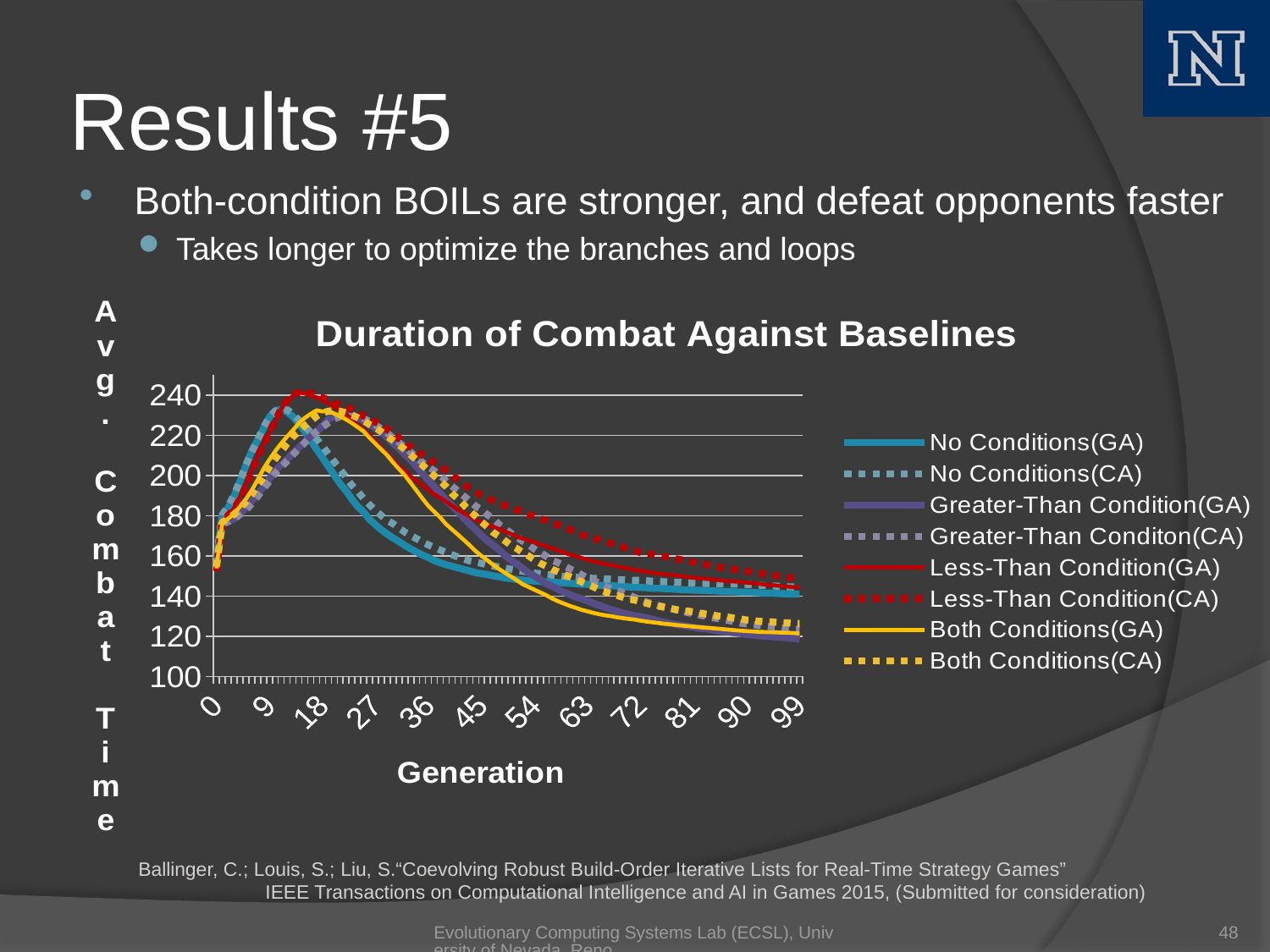

# Results #5
Both-condition BOILs are stronger, and defeat opponents faster
Takes longer to optimize the branches and loops

### Chart: Duration of Combat Against Baselines

| Category | No Conditions(GA)  | No Conditions(CA) | Greater-Than Condition(GA) | Greater-Than Conditon(CA) | Less-Than Condition(GA) | Less-Than Condition(CA) | Both Conditions(GA) | Both Conditions(CA) |
|---|---|---|---|---|---|---|---|---|
| 0.0 | 158.52 | 159.43 | 156.52 | 155.55 | 152.45 | 152.53 | 153.83 | 154.64 |
| 1.0 | 179.94 | 180.6 | 176.09 | 175.99 | 177.76 | 177.62 | 176.85 | 176.91 |
| 2.0 | 184.07 | 184.8 | 177.18 | 177.06 | 180.25 | 180.25 | 178.66 | 178.58 |
| 3.0 | 189.87 | 190.54 | 178.52 | 178.42 | 183.9 | 183.72 | 181.1 | 180.82 |
| 4.0 | 197.19 | 197.65 | 180.94 | 180.69 | 189.34 | 188.29 | 184.64 | 183.79 |
| 5.0 | 205.03 | 205.44 | 184.16 | 182.96 | 195.62 | 194.37 | 188.29 | 187.04 |
| 6.0 | 212.3 | 211.85 | 187.4 | 185.97 | 203.0 | 201.92 | 192.8 | 190.83 |
| 7.0 | 217.73 | 217.95 | 190.68 | 189.62 | 209.84 | 209.3 | 197.94 | 195.22 |
| 8.0 | 223.66 | 224.12 | 194.58 | 193.54 | 215.45 | 215.3 | 203.47 | 199.4 |
| 9.0 | 229.25 | 229.37 | 198.49 | 197.36 | 221.43 | 221.83 | 208.07 | 204.4 |
| 10.0 | 232.44 | 232.15 | 202.58 | 201.37 | 227.01 | 227.55 | 212.27 | 208.46 |
| 11.0 | 232.89 | 232.98 | 205.46 | 204.22 | 233.32 | 233.22 | 216.08 | 212.11 |
| 12.0 | 231.83 | 232.84 | 208.23 | 207.36 | 237.18 | 237.43 | 219.48 | 216.0 |
| 13.0 | 229.28 | 230.61 | 211.23 | 210.48 | 239.81 | 240.59 | 222.74 | 219.49 |
| 14.0 | 225.91 | 227.6 | 213.97 | 213.44 | 241.34 | 241.45 | 226.12 | 222.03 |
| 15.0 | 222.11 | 224.63 | 216.77 | 216.37 | 240.95 | 241.51 | 228.77 | 224.85 |
| 16.0 | 217.68 | 221.53 | 219.64 | 219.47 | 239.72 | 241.07 | 230.75 | 227.17 |
| 17.0 | 213.12 | 218.32 | 221.92 | 221.99 | 238.95 | 239.6 | 232.51 | 229.67 |
| 18.0 | 208.94 | 214.76 | 224.83 | 224.29 | 237.76 | 238.81 | 231.99 | 231.3 |
| 19.0 | 204.62 | 210.79 | 227.97 | 226.34 | 236.06 | 237.78 | 232.21 | 232.08 |
| 20.0 | 200.24 | 206.9 | 229.55 | 228.37 | 234.4 | 236.28 | 230.91 | 232.44 |
| 21.0 | 195.91 | 203.2 | 230.49 | 229.3 | 232.78 | 235.23 | 229.49 | 232.04 |
| 22.0 | 192.5 | 199.17 | 230.51 | 229.35 | 230.4 | 234.09 | 227.98 | 231.26 |
| 23.0 | 188.2 | 195.12 | 229.99 | 229.43 | 228.15 | 232.92 | 226.15 | 230.16 |
| 24.0 | 184.59 | 192.07 | 228.8 | 229.45 | 225.3 | 231.35 | 224.12 | 228.83 |
| 25.0 | 181.78 | 188.56 | 227.17 | 228.43 | 222.77 | 229.76 | 222.05 | 227.34 |
| 26.0 | 178.23 | 185.5 | 225.74 | 226.95 | 220.19 | 228.47 | 218.87 | 225.38 |
| 27.0 | 175.57 | 182.51 | 223.53 | 225.17 | 217.09 | 226.75 | 215.89 | 223.84 |
| 28.0 | 173.07 | 180.1 | 221.49 | 223.23 | 213.82 | 224.94 | 213.02 | 221.86 |
| 29.0 | 170.9 | 177.69 | 219.15 | 221.2 | 210.94 | 223.03 | 210.09 | 219.44 |
| 30.0 | 168.92 | 176.04 | 216.08 | 218.73 | 207.71 | 220.78 | 206.56 | 217.55 |
| 31.0 | 167.17 | 173.82 | 213.46 | 216.49 | 204.75 | 218.63 | 203.32 | 215.26 |
| 32.0 | 165.21 | 171.89 | 210.5 | 213.95 | 202.29 | 216.33 | 200.15 | 212.98 |
| 33.0 | 163.56 | 170.11 | 207.76 | 211.57 | 199.49 | 214.17 | 196.28 | 210.29 |
| 34.0 | 161.95 | 168.59 | 204.28 | 208.98 | 197.48 | 212.15 | 192.45 | 207.72 |
| 35.0 | 160.44 | 166.88 | 201.11 | 206.51 | 195.07 | 210.07 | 188.54 | 205.19 |
| 36.0 | 159.25 | 165.5 | 197.71 | 204.31 | 192.85 | 208.01 | 184.89 | 202.43 |
| 37.0 | 157.7 | 164.23 | 194.53 | 202.35 | 190.58 | 206.56 | 182.0 | 199.83 |
| 38.0 | 156.63 | 162.97 | 191.13 | 200.04 | 188.94 | 204.88 | 179.13 | 197.35 |
| 39.0 | 155.67 | 161.76 | 187.77 | 197.34 | 187.06 | 202.41 | 175.77 | 194.51 |
| 40.0 | 154.9 | 160.65 | 184.99 | 194.75 | 185.01 | 200.1 | 173.21 | 191.05 |
| 41.0 | 154.08 | 159.51 | 181.98 | 192.27 | 183.05 | 198.1 | 170.65 | 188.41 |
| 42.0 | 153.33 | 158.51 | 178.9 | 189.86 | 181.47 | 195.6 | 167.97 | 185.42 |
| 43.0 | 152.54 | 157.56 | 175.77 | 187.31 | 179.78 | 193.51 | 165.3 | 182.43 |
| 44.0 | 151.74 | 156.97 | 173.17 | 184.81 | 178.12 | 191.76 | 162.42 | 179.82 |
| 45.0 | 151.21 | 156.36 | 170.19 | 183.03 | 176.61 | 190.26 | 160.05 | 176.97 |
| 46.0 | 150.77 | 155.65 | 167.68 | 180.54 | 175.62 | 189.08 | 157.87 | 174.47 |
| 47.0 | 150.13 | 155.04 | 165.36 | 178.63 | 174.47 | 187.37 | 155.57 | 171.66 |
| 48.0 | 149.66 | 154.52 | 163.09 | 175.67 | 173.43 | 186.09 | 153.46 | 169.79 |
| 49.0 | 149.11 | 154.02 | 160.31 | 173.59 | 172.15 | 185.07 | 151.62 | 167.56 |
| 50.0 | 148.67 | 153.42 | 157.91 | 171.43 | 170.99 | 184.26 | 149.81 | 165.32 |
| 51.0 | 148.32 | 152.93 | 156.04 | 169.28 | 169.67 | 183.02 | 147.94 | 163.73 |
| 52.0 | 148.0 | 152.41 | 153.96 | 167.39 | 168.66 | 181.89 | 145.93 | 161.7 |
| 53.0 | 147.77 | 151.93 | 151.67 | 165.65 | 167.73 | 180.74 | 144.58 | 160.01 |
| 54.0 | 147.57 | 151.45 | 150.02 | 163.38 | 166.73 | 179.59 | 143.18 | 158.11 |
| 55.0 | 147.34 | 151.16 | 148.21 | 161.68 | 165.85 | 178.47 | 141.85 | 156.32 |
| 56.0 | 147.14 | 150.84 | 146.18 | 159.86 | 164.83 | 177.62 | 140.48 | 154.98 |
| 57.0 | 146.93 | 150.48 | 145.04 | 157.75 | 163.9 | 176.39 | 138.83 | 153.31 |
| 58.0 | 146.77 | 150.11 | 143.36 | 156.65 | 162.75 | 175.49 | 137.46 | 152.17 |
| 59.0 | 146.6 | 149.82 | 141.95 | 155.16 | 161.71 | 174.36 | 136.29 | 150.7 |
| 60.0 | 146.42 | 149.68 | 140.85 | 153.61 | 160.72 | 173.19 | 135.18 | 149.64 |
| 61.0 | 146.25 | 149.38 | 139.62 | 152.2 | 159.92 | 171.95 | 134.21 | 148.45 |
| 62.0 | 145.98 | 149.21 | 138.75 | 150.66 | 158.99 | 170.59 | 133.22 | 147.11 |
| 63.0 | 145.85 | 149.05 | 137.68 | 148.99 | 158.08 | 169.74 | 132.44 | 145.84 |
| 64.0 | 145.62 | 148.83 | 136.46 | 147.79 | 157.25 | 168.81 | 131.66 | 144.65 |
| 65.0 | 145.42 | 148.74 | 135.51 | 146.47 | 156.68 | 168.16 | 131.02 | 143.15 |
| 66.0 | 145.32 | 148.55 | 134.31 | 144.97 | 156.05 | 167.21 | 130.48 | 142.13 |
| 67.0 | 145.22 | 148.51 | 133.36 | 143.68 | 155.49 | 166.18 | 130.08 | 141.13 |
| 68.0 | 145.0 | 148.26 | 132.52 | 142.82 | 154.87 | 165.35 | 129.51 | 140.4 |
| 69.0 | 144.84 | 148.13 | 131.65 | 141.8 | 154.29 | 164.47 | 129.09 | 139.46 |
| 70.0 | 144.64 | 147.98 | 130.85 | 140.61 | 153.74 | 163.6 | 128.67 | 138.58 |
| 71.0 | 144.43 | 147.9 | 130.26 | 139.36 | 153.12 | 162.6 | 128.37 | 138.05 |
| 72.0 | 144.33 | 147.86 | 129.77 | 138.2 | 152.61 | 161.73 | 127.81 | 137.2 |
| 73.0 | 144.2 | 147.67 | 129.21 | 137.06 | 152.17 | 161.3 | 127.39 | 136.51 |
| 74.0 | 144.02 | 147.39 | 128.45 | 136.25 | 151.68 | 160.83 | 127.02 | 135.76 |
| 75.0 | 143.88 | 147.26 | 127.73 | 135.32 | 151.26 | 160.14 | 126.66 | 135.13 |
| 76.0 | 143.74 | 147.19 | 127.04 | 134.75 | 150.91 | 159.78 | 126.27 | 134.49 |
| 77.0 | 143.61 | 147.06 | 126.48 | 134.01 | 150.65 | 159.22 | 126.06 | 133.88 |
| 78.0 | 143.44 | 146.98 | 125.92 | 133.2 | 150.31 | 158.58 | 125.68 | 133.37 |
| 79.0 | 143.27 | 146.8 | 125.49 | 132.63 | 149.98 | 158.05 | 125.4 | 132.92 |
| 80.0 | 143.15 | 146.7 | 124.96 | 131.84 | 149.53 | 157.5 | 125.13 | 132.58 |
| 81.0 | 143.01 | 146.55 | 124.52 | 131.31 | 149.25 | 156.92 | 124.83 | 132.14 |
| 82.0 | 142.91 | 146.48 | 124.08 | 130.6 | 148.93 | 156.25 | 124.57 | 131.64 |
| 83.0 | 142.85 | 146.39 | 123.76 | 130.06 | 148.64 | 155.73 | 124.31 | 131.13 |
| 84.0 | 142.71 | 146.34 | 123.35 | 129.46 | 148.38 | 155.26 | 124.11 | 130.77 |
| 85.0 | 142.54 | 146.27 | 122.77 | 128.94 | 148.09 | 154.55 | 123.89 | 130.19 |
| 86.0 | 142.41 | 146.23 | 122.46 | 128.4 | 147.78 | 154.15 | 123.59 | 129.87 |
| 87.0 | 142.31 | 146.07 | 122.15 | 127.88 | 147.5 | 153.78 | 123.34 | 129.53 |
| 88.0 | 142.19 | 146.06 | 121.81 | 127.23 | 147.31 | 153.27 | 123.06 | 129.02 |
| 89.0 | 142.06 | 146.03 | 121.46 | 126.59 | 147.06 | 152.93 | 122.85 | 128.65 |
| 90.0 | 141.95 | 145.84 | 121.03 | 126.17 | 146.77 | 152.47 | 122.62 | 128.16 |
| 91.0 | 141.87 | 145.72 | 120.66 | 125.87 | 146.48 | 151.96 | 122.47 | 127.93 |
| 92.0 | 141.69 | 145.54 | 120.33 | 125.44 | 146.23 | 151.43 | 122.3 | 127.55 |
| 93.0 | 141.58 | 145.28 | 120.13 | 125.11 | 145.85 | 151.1 | 122.16 | 127.31 |
| 94.0 | 141.5 | 145.17 | 119.93 | 124.89 | 145.56 | 150.66 | 122.06 | 127.28 |
| 95.0 | 141.39 | 145.03 | 119.66 | 124.67 | 145.31 | 150.16 | 122.02 | 127.04 |
| 96.0 | 141.25 | 144.9 | 119.49 | 124.21 | 145.03 | 149.77 | 121.88 | 126.84 |
| 97.0 | 141.17 | 144.68 | 119.25 | 123.96 | 144.77 | 149.35 | 121.82 | 126.7 |
| 98.0 | 141.09 | 144.59 | 119.0 | 123.72 | 144.52 | 149.06 | 121.63 | 126.48 |
| 99.0 | 141.04 | 144.56 | 118.65 | 123.48 | 144.36 | 148.61 | 121.43 | 126.37 |
Ballinger, C.; Louis, S.; Liu, S.“Coevolving Robust Build-Order Iterative Lists for Real-Time Strategy Games”
	IEEE Transactions on Computational Intelligence and AI in Games 2015, (Submitted for consideration)
Evolutionary Computing Systems Lab (ECSL), University of Nevada, Reno
48